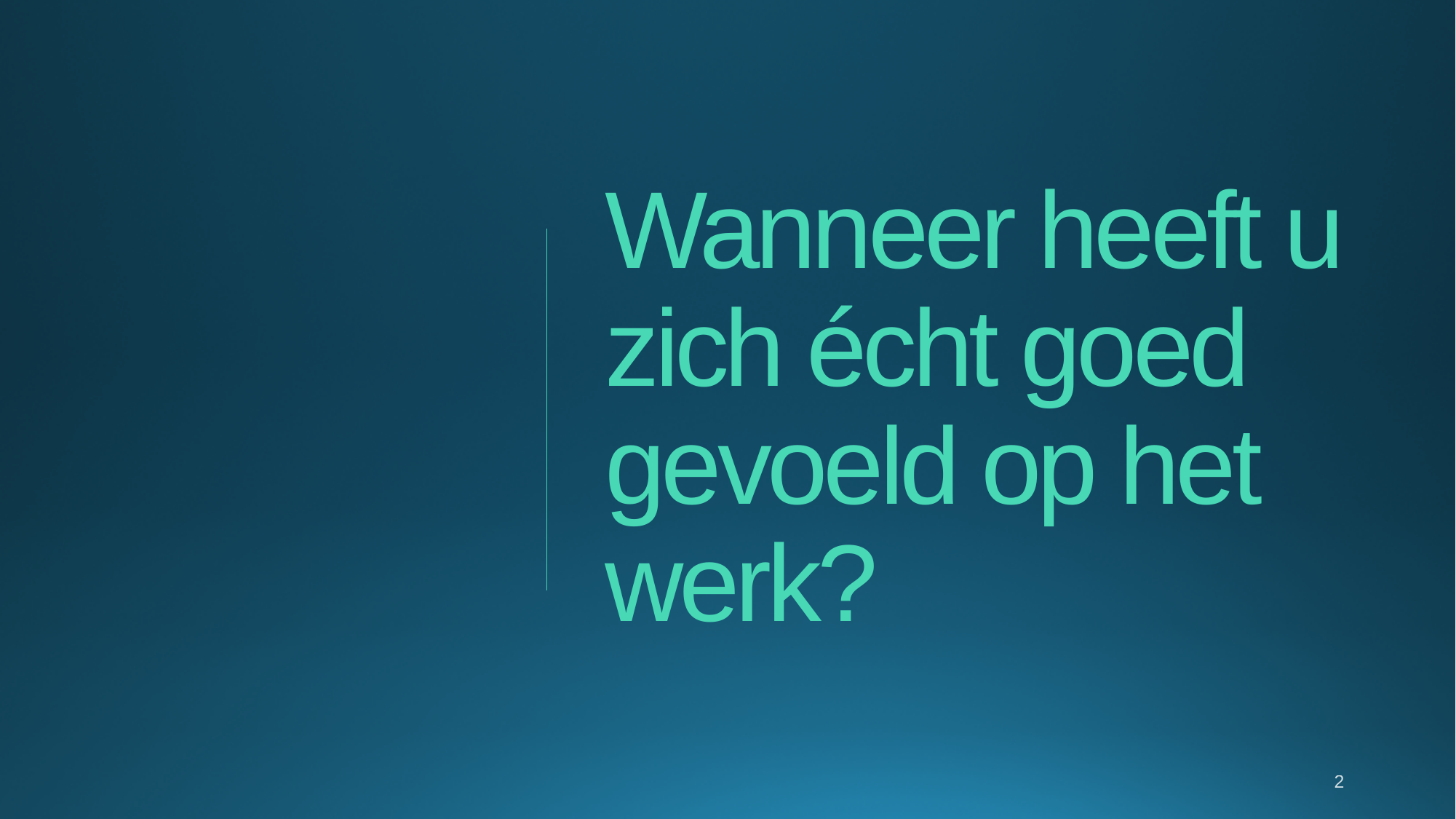

Wanneer heeft u zich écht goed gevoeld op het werk?
2